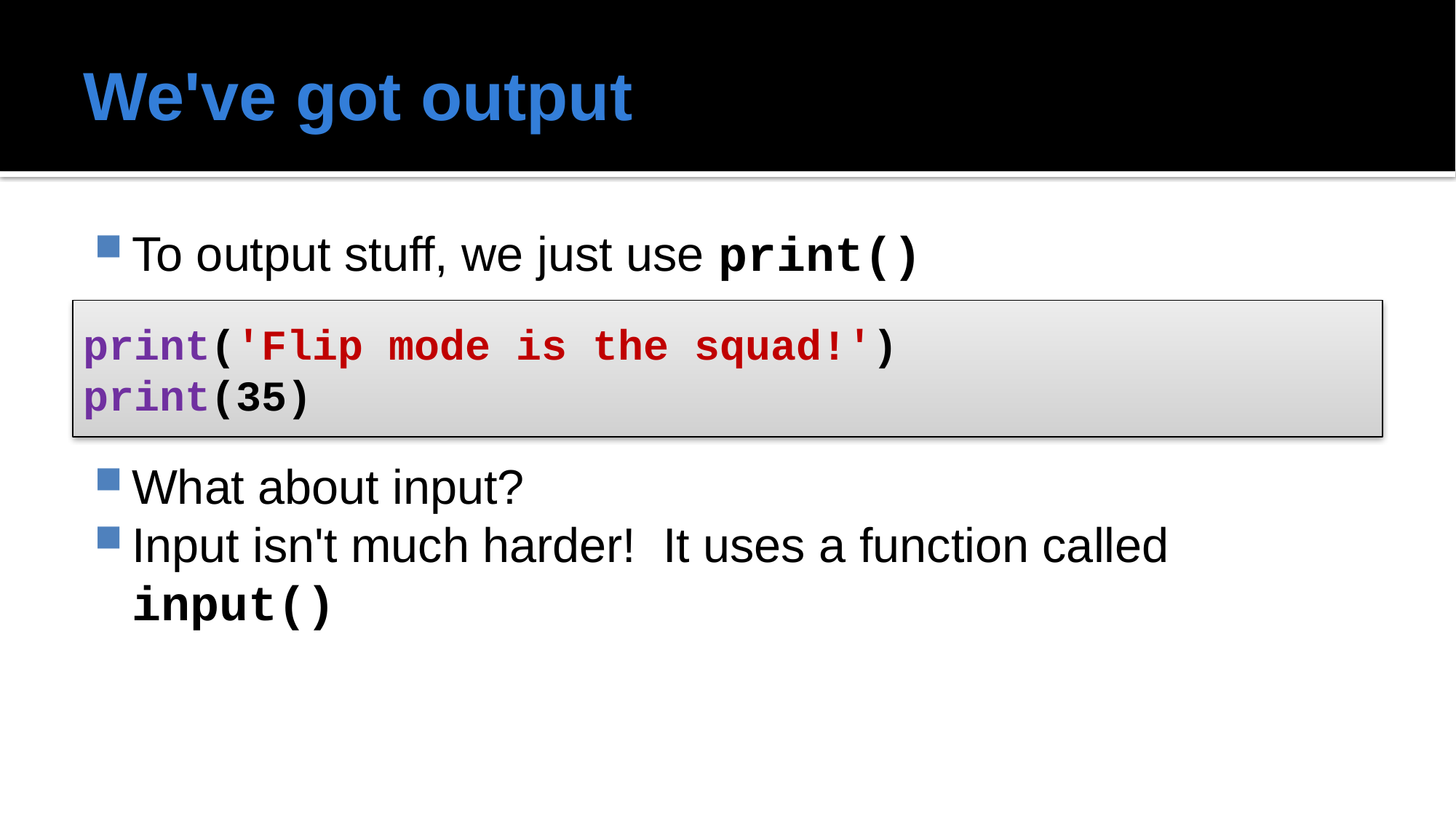

# We've got output
To output stuff, we just use print()

What about input?
Input isn't much harder!  It uses a function called input()
print('Flip mode is the squad!')
print(35)